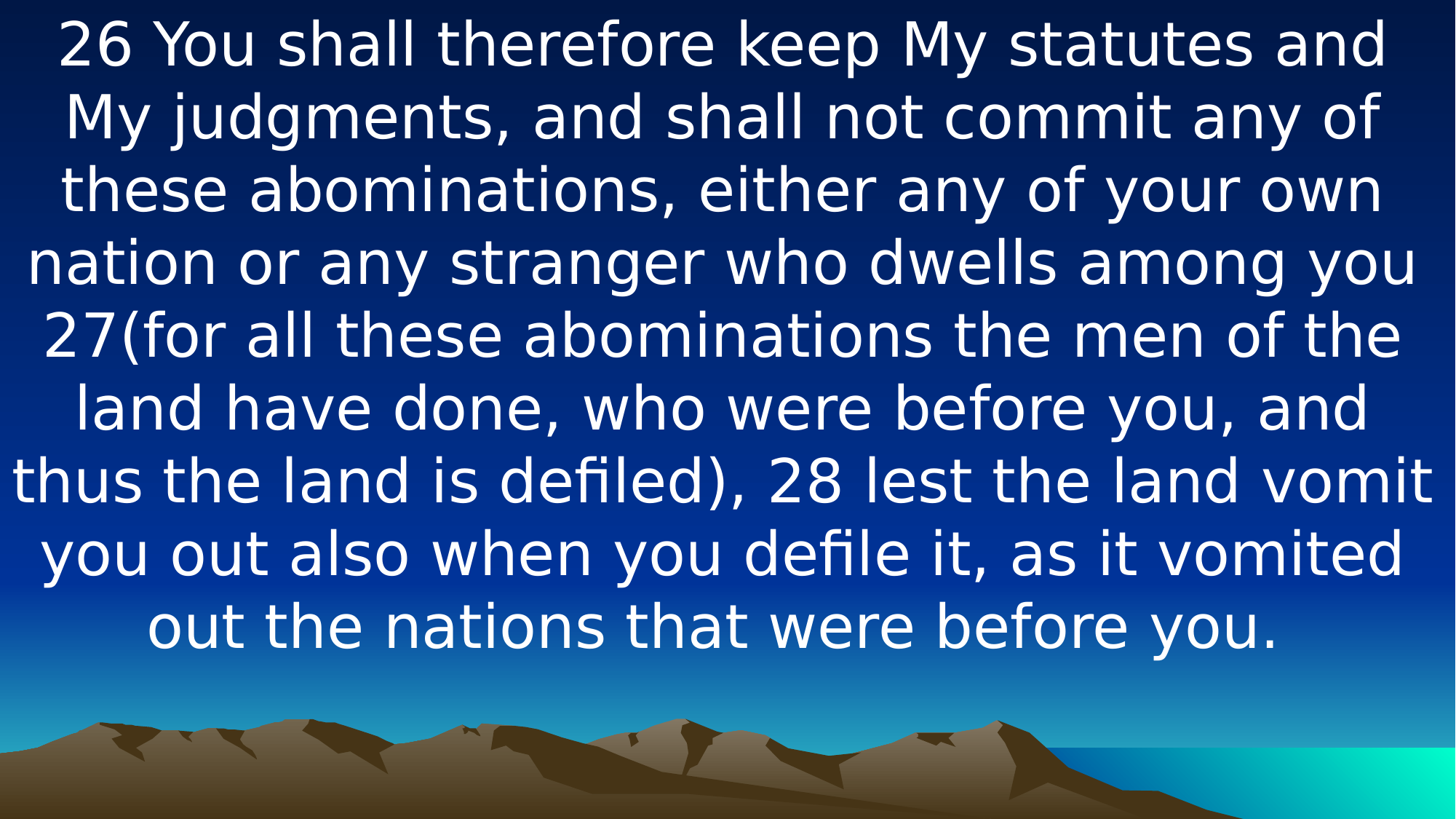

26 You shall therefore keep My statutes and My judgments, and shall not commit any of these abominations, either any of your own nation or any stranger who dwells among you 27(for all these abominations the men of the land have done, who were before you, and thus the land is defiled), 28 lest the land vomit you out also when you defile it, as it vomited out the nations that were before you.